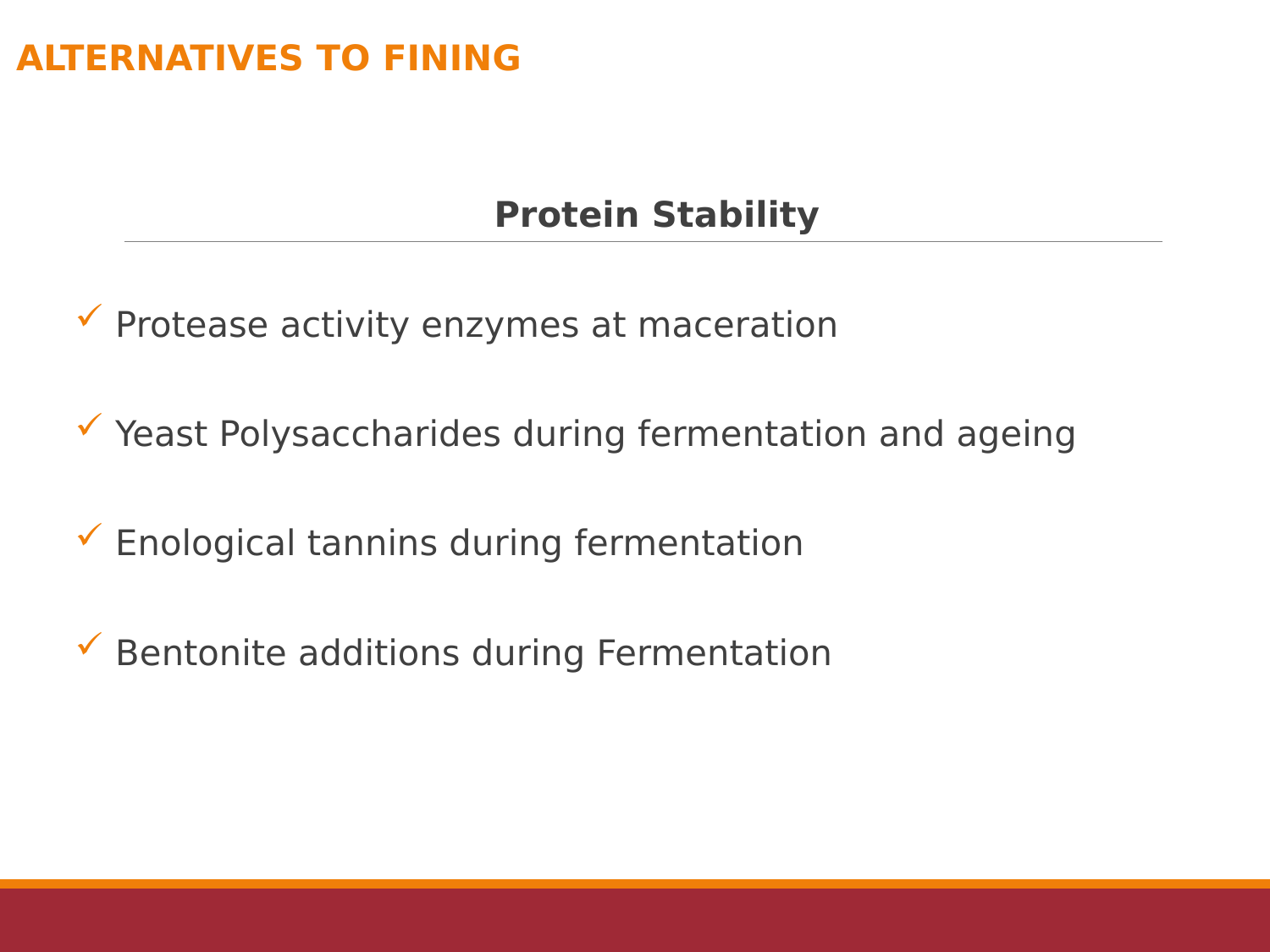

Alternatives to fining
Protein Stability
 Protease activity enzymes at maceration
 Yeast Polysaccharides during fermentation and ageing
 Enological tannins during fermentation
 Bentonite additions during Fermentation